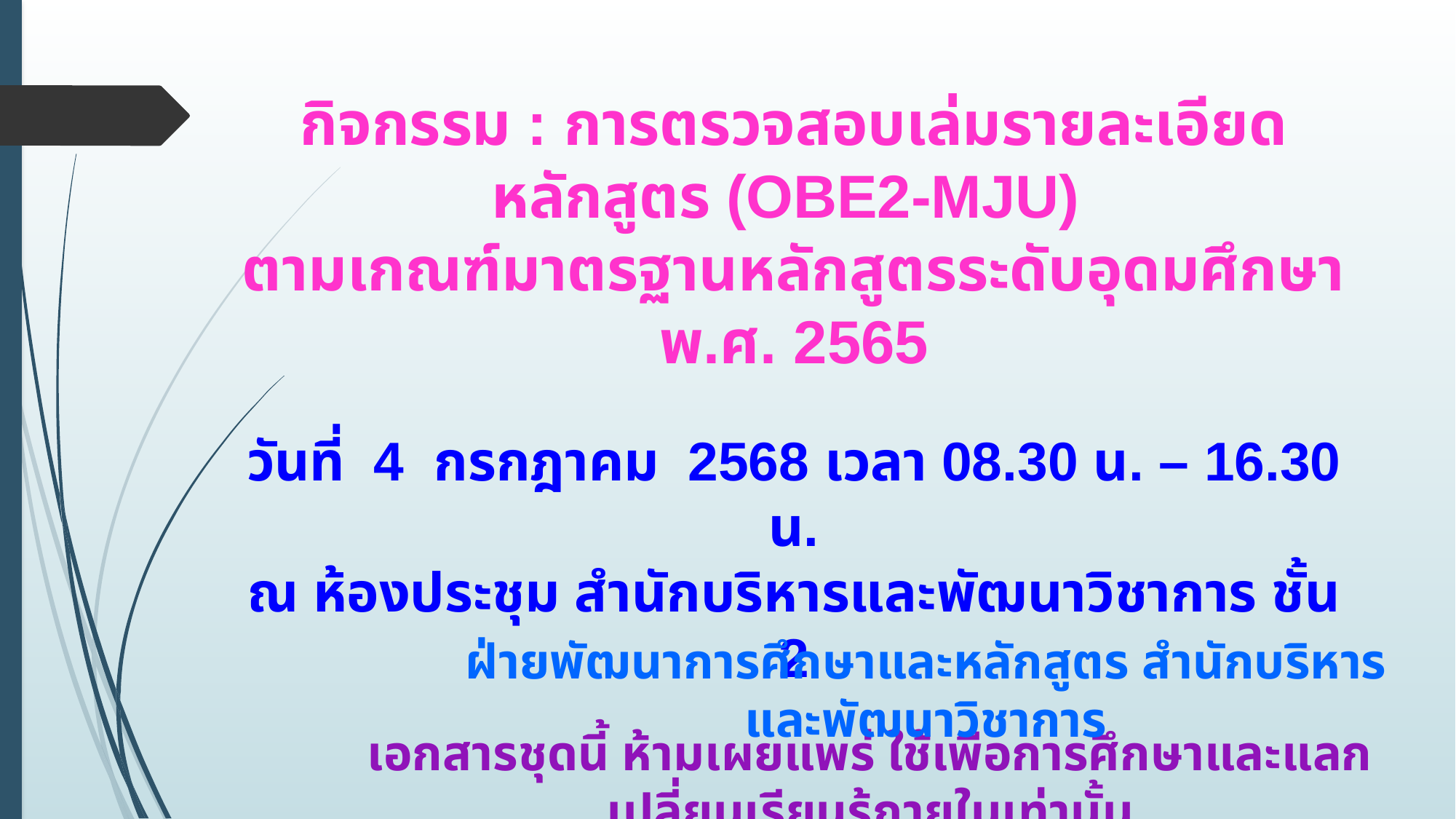

กิจกรรม : การตรวจสอบเล่มรายละเอียดหลักสูตร (OBE2-MJU)
ตามเกณฑ์มาตรฐานหลักสูตรระดับอุดมศึกษา พ.ศ. 2565
วันที่  4  กรกฎาคม  2568 เวลา 08.30 น. – 16.30 น.
ณ ห้องประชุม สำนักบริหารและพัฒนาวิชาการ ชั้น 2

ฝ่ายพัฒนาการศึกษาและหลักสูตร สำนักบริหารและพัฒนาวิชาการ

เอกสารชุดนี้ ห้ามเผยแพร่ ใช้เพื่อการศึกษาและแลกเปลี่ยนเรียนรู้ภายในเท่านั้น